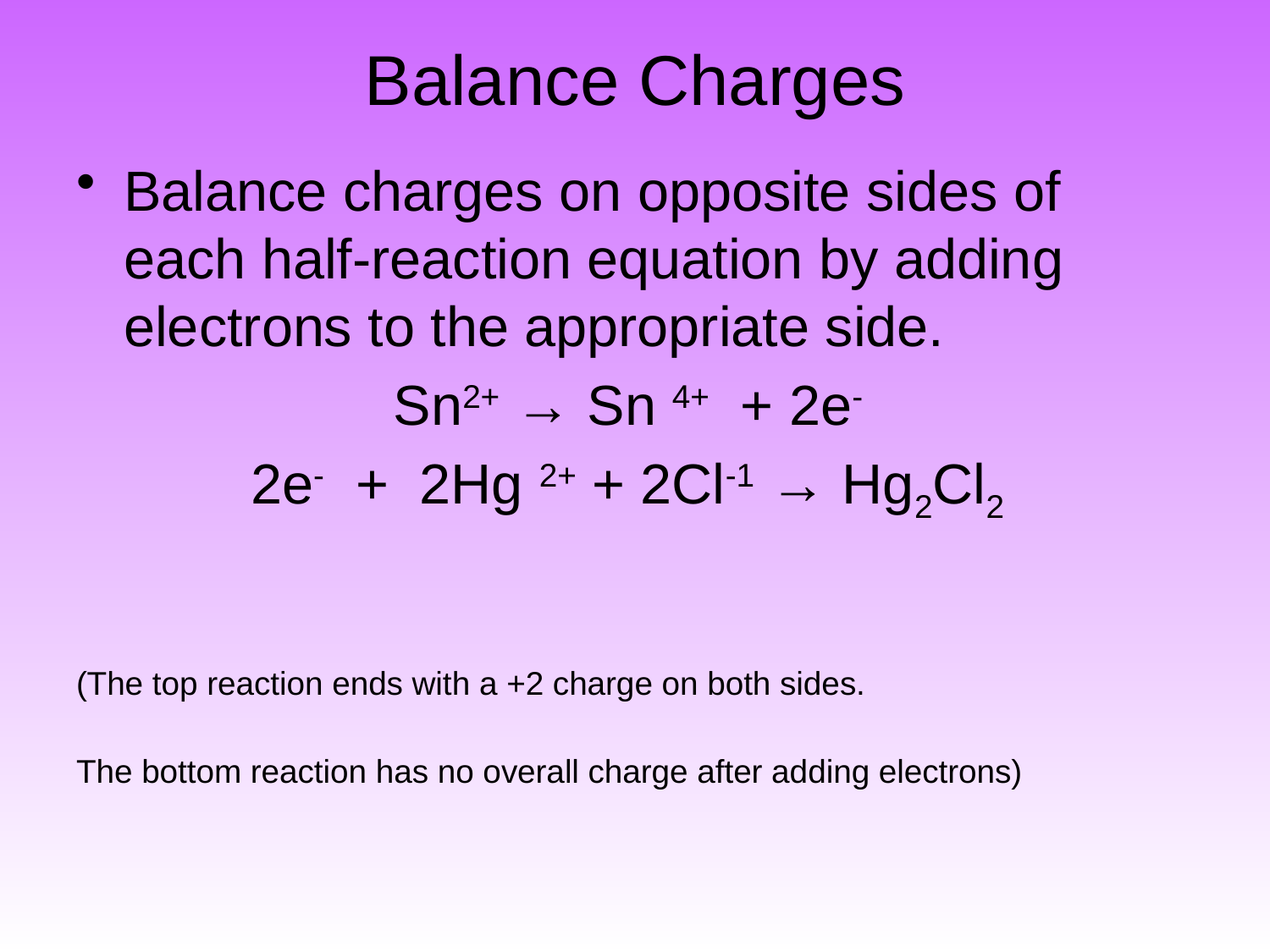

# Balance Charges
Balance charges on opposite sides of each half-reaction equation by adding electrons to the appropriate side.
			 Sn2+ → Sn 4+  + 2e-
		2e-  +  2Hg 2+ + 2Cl-1 → Hg2Cl2

(The top reaction ends with a +2 charge on both sides.
The bottom reaction has no overall charge after adding electrons)